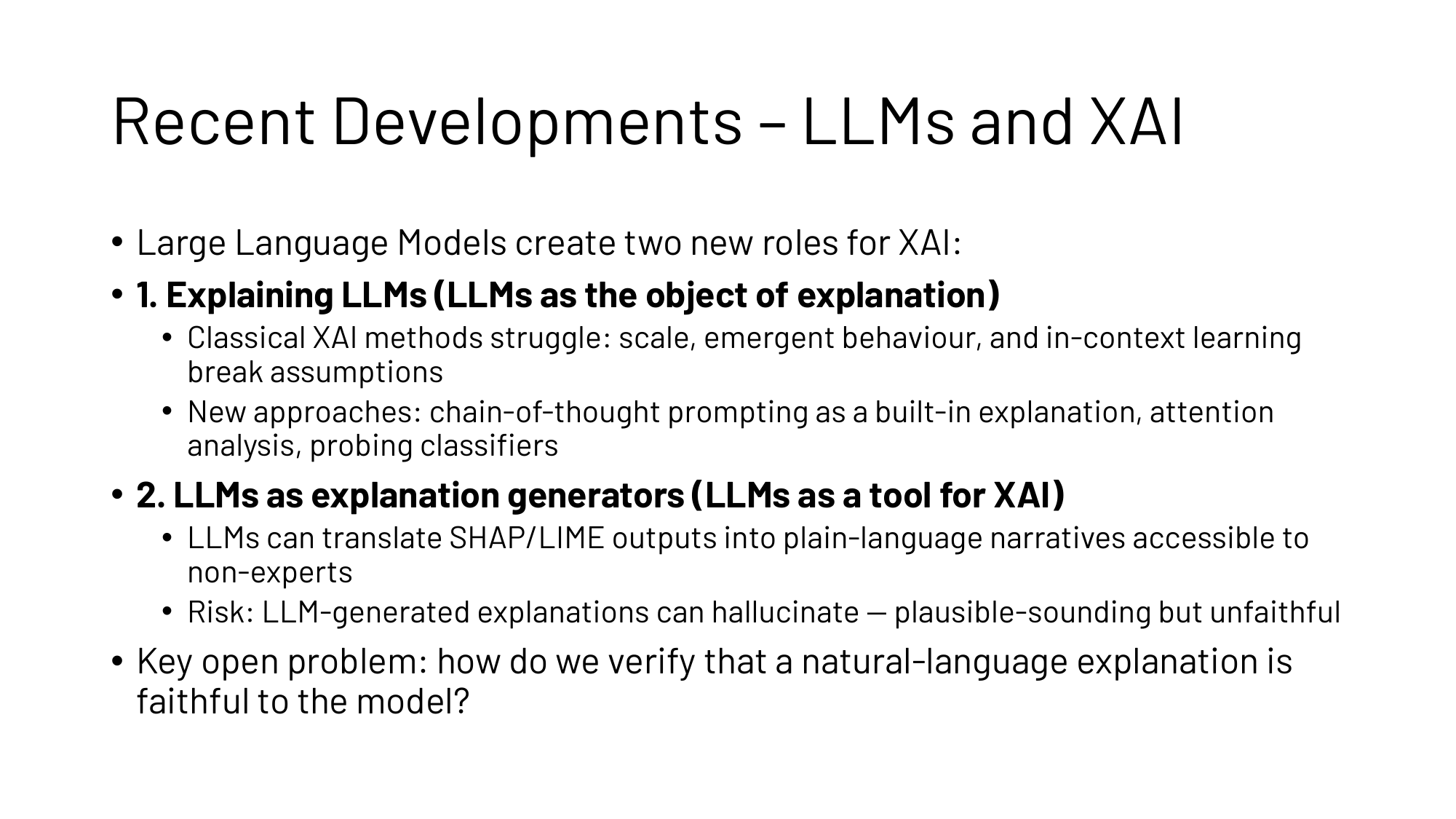

# Recent Developments – LLMs and XAI
Large Language Models create two new roles for XAI:
1. Explaining LLMs (LLMs as the object of explanation)
Classical XAI methods struggle: scale, emergent behaviour, and in-context learning break assumptions
New approaches: chain-of-thought prompting as a built-in explanation, attention analysis, probing classifiers
2. LLMs as explanation generators (LLMs as a tool for XAI)
LLMs can translate SHAP/LIME outputs into plain-language narratives accessible to non-experts
Risk: LLM-generated explanations can hallucinate — plausible-sounding but unfaithful
Key open problem: how do we verify that a natural-language explanation is faithful to the model?